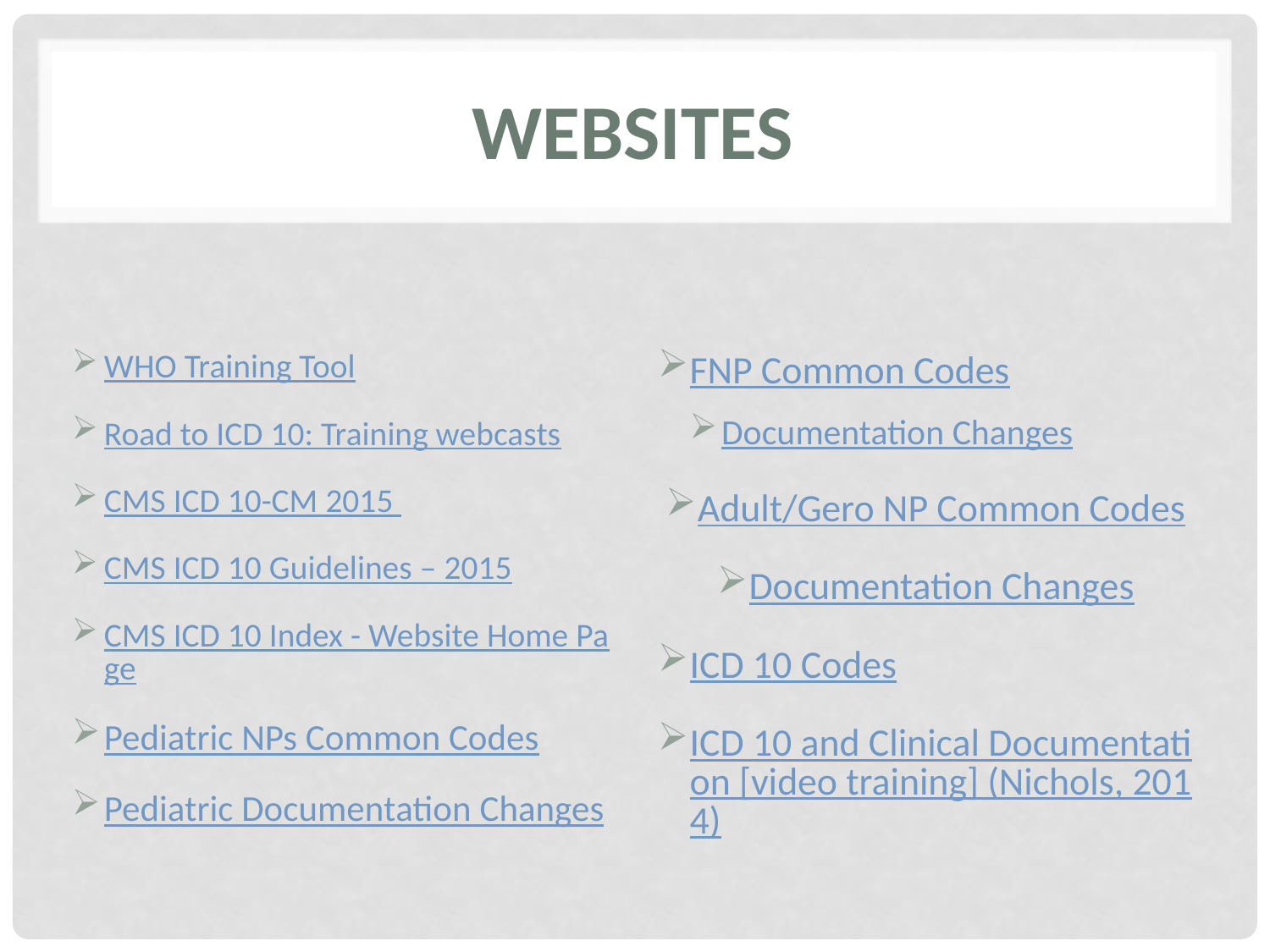

# Websites

WHO Training Tool
Road to ICD 10: Training webcasts
CMS ICD 10-CM 2015
CMS ICD 10 Guidelines – 2015
CMS ICD 10 Index - Website Home Page
Pediatric NPs Common Codes
Pediatric Documentation Changes

FNP Common Codes
Documentation Changes
Adult/Gero NP Common Codes
Documentation Changes
ICD 10 Codes
ICD 10 and Clinical Documentation [video training] (Nichols, 2014)